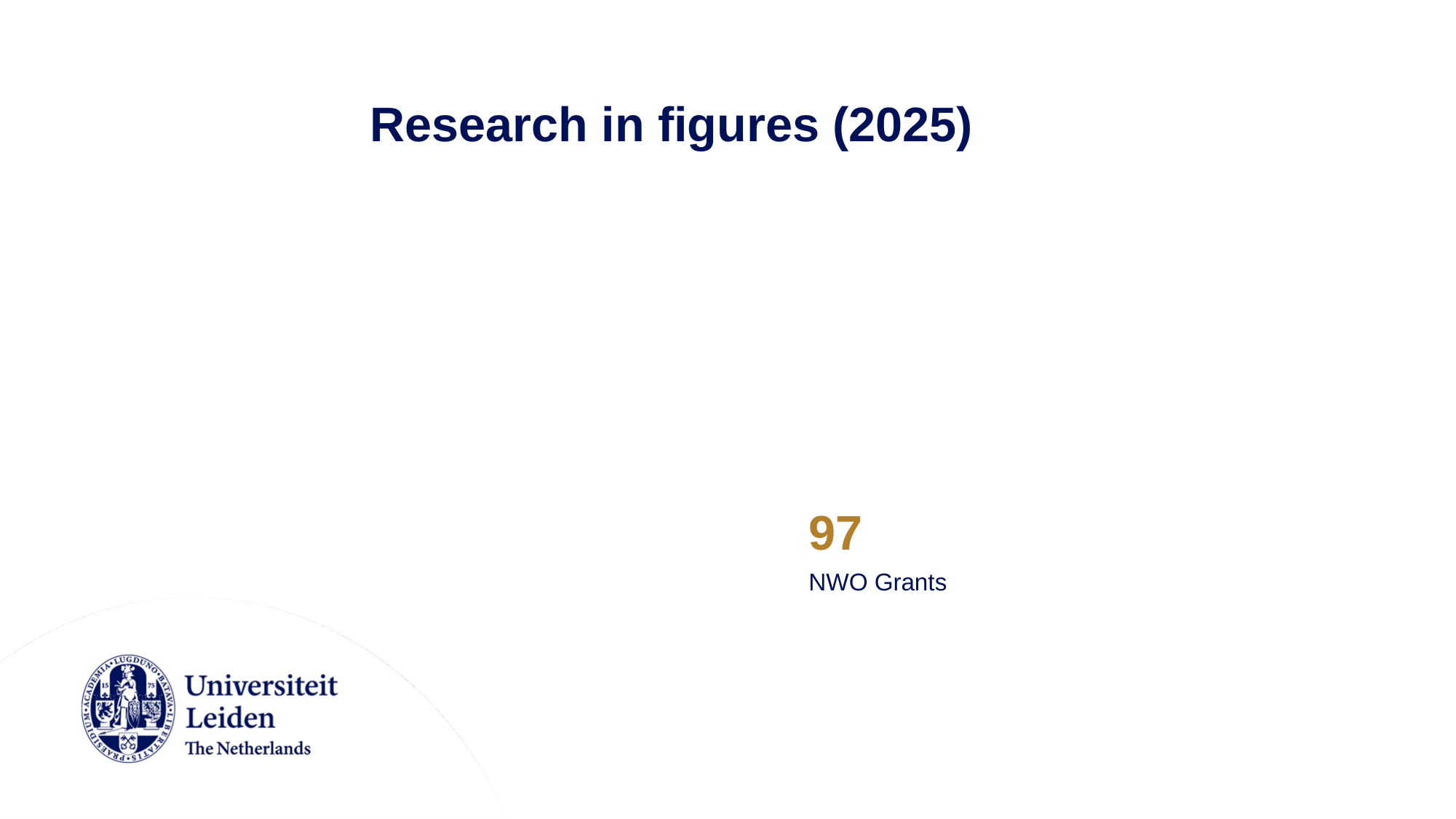

# Research in figures (2025)
29
Spinoza Prizes
Until now
6,245
Publication
557
PhD defences
97
NWO Grants
15
ERC Grants
339
Professors
36% female